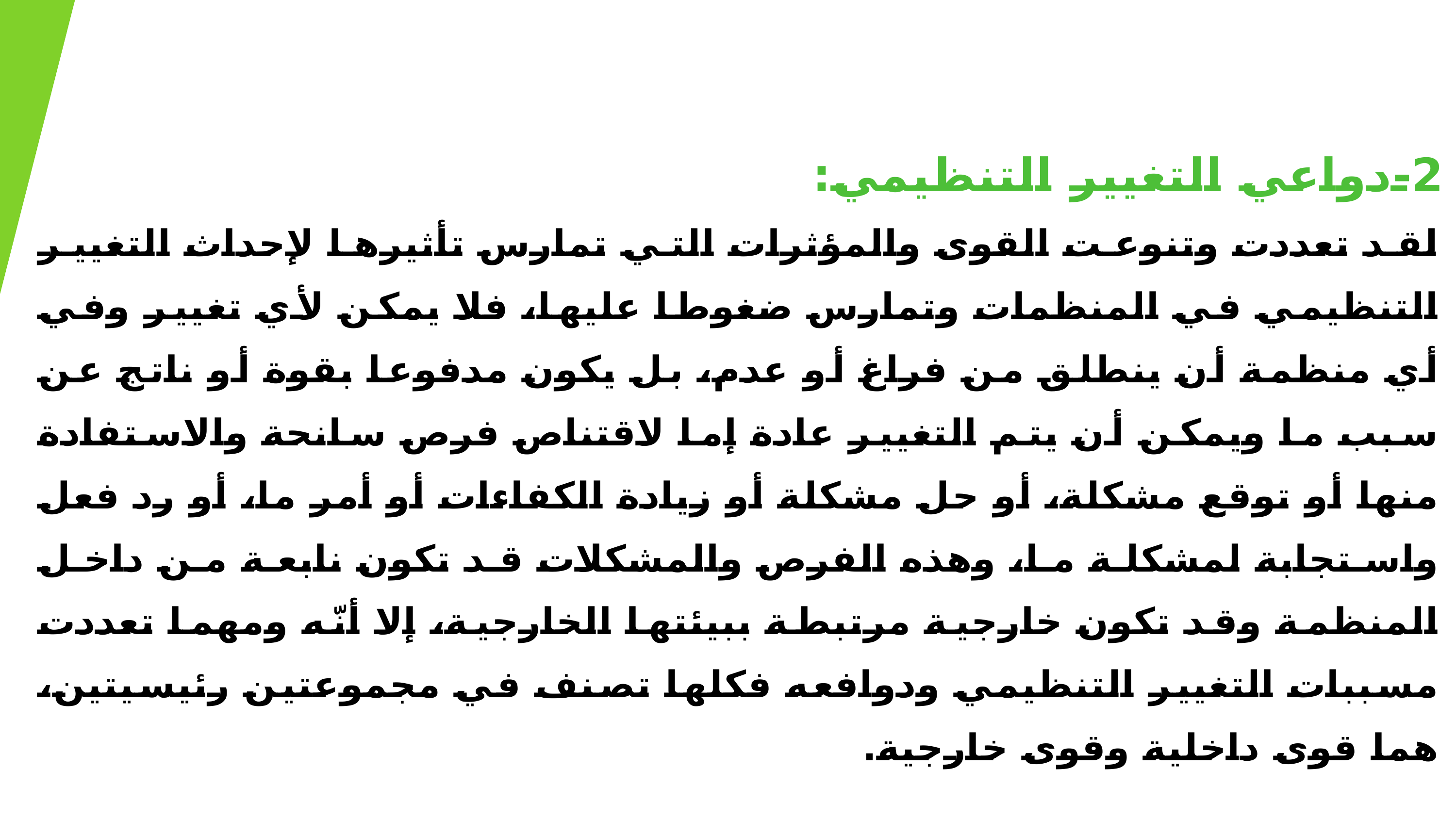

2-دواعي التغيير التنظيمي:
لقد تعددت وتنوعت القوى والمؤثرات التي تمارس تأثيرها لإحداث التغيير التنظيمي في المنظمات وتمارس ضغوطا عليها، فلا يمكن لأي تغيير وفي أي منظمة أن ينطلق من فراغ أو عدم، بل يكون مدفوعا بقوة أو ناتج عن سبب ما ويمكن أن يتم التغيير عادة إما لاقتناص فرص سانحة والاستفادة منها أو توقع مشكلة، أو حل مشكلة أو زيادة الكفاءات أو أمر ما، أو رد فعل واستجابة لمشكلة ما، وهذه الفرص والمشكلات قد تكون نابعة من داخل المنظمة وقد تكون خارجية مرتبطة ببيئتها الخارجية، إلا أنّه ومهما تعددت مسببات التغيير التنظيمي ودوافعه فكلها تصنف في مجموعتين رئيسيتين، هما قوى داخلية وقوى خارجية.